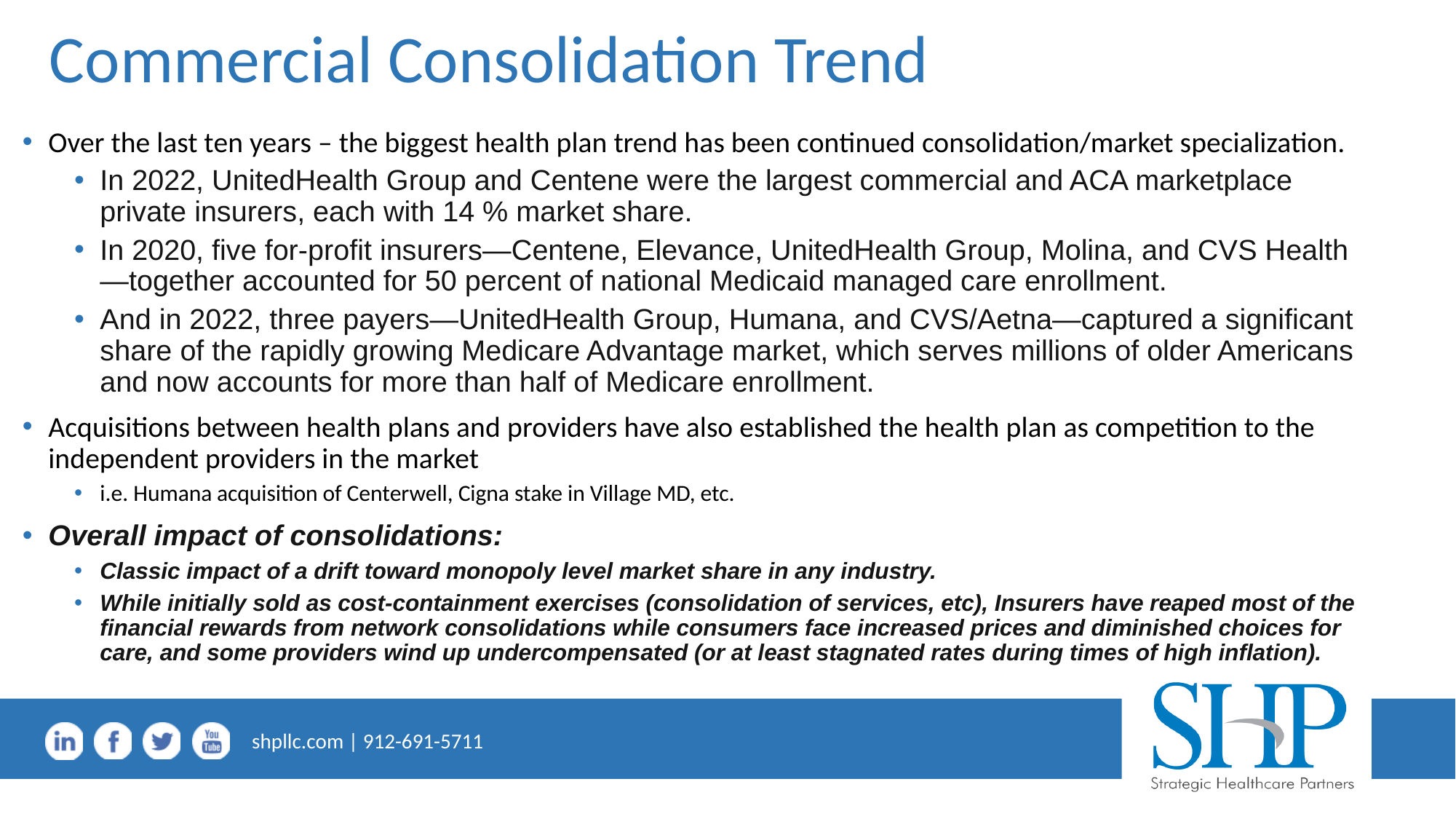

# Commercial Consolidation Trend
Over the last ten years – the biggest health plan trend has been continued consolidation/market specialization.
In 2022, UnitedHealth Group and Centene were the largest commercial and ACA marketplace private insurers, each with 14 % market share.
In 2020, five for-profit insurers—Centene, Elevance, UnitedHealth Group, Molina, and CVS Health—together accounted for 50 percent of national Medicaid managed care enrollment.
And in 2022, three payers—UnitedHealth Group, Humana, and CVS/Aetna—captured a significant share of the rapidly growing Medicare Advantage market, which serves millions of older Americans and now accounts for more than half of Medicare enrollment.
Acquisitions between health plans and providers have also established the health plan as competition to the independent providers in the market
i.e. Humana acquisition of Centerwell, Cigna stake in Village MD, etc.
Overall impact of consolidations:
Classic impact of a drift toward monopoly level market share in any industry.
While initially sold as cost-containment exercises (consolidation of services, etc), Insurers have reaped most of the financial rewards from network consolidations while consumers face increased prices and diminished choices for care, and some providers wind up undercompensated (or at least stagnated rates during times of high inflation).